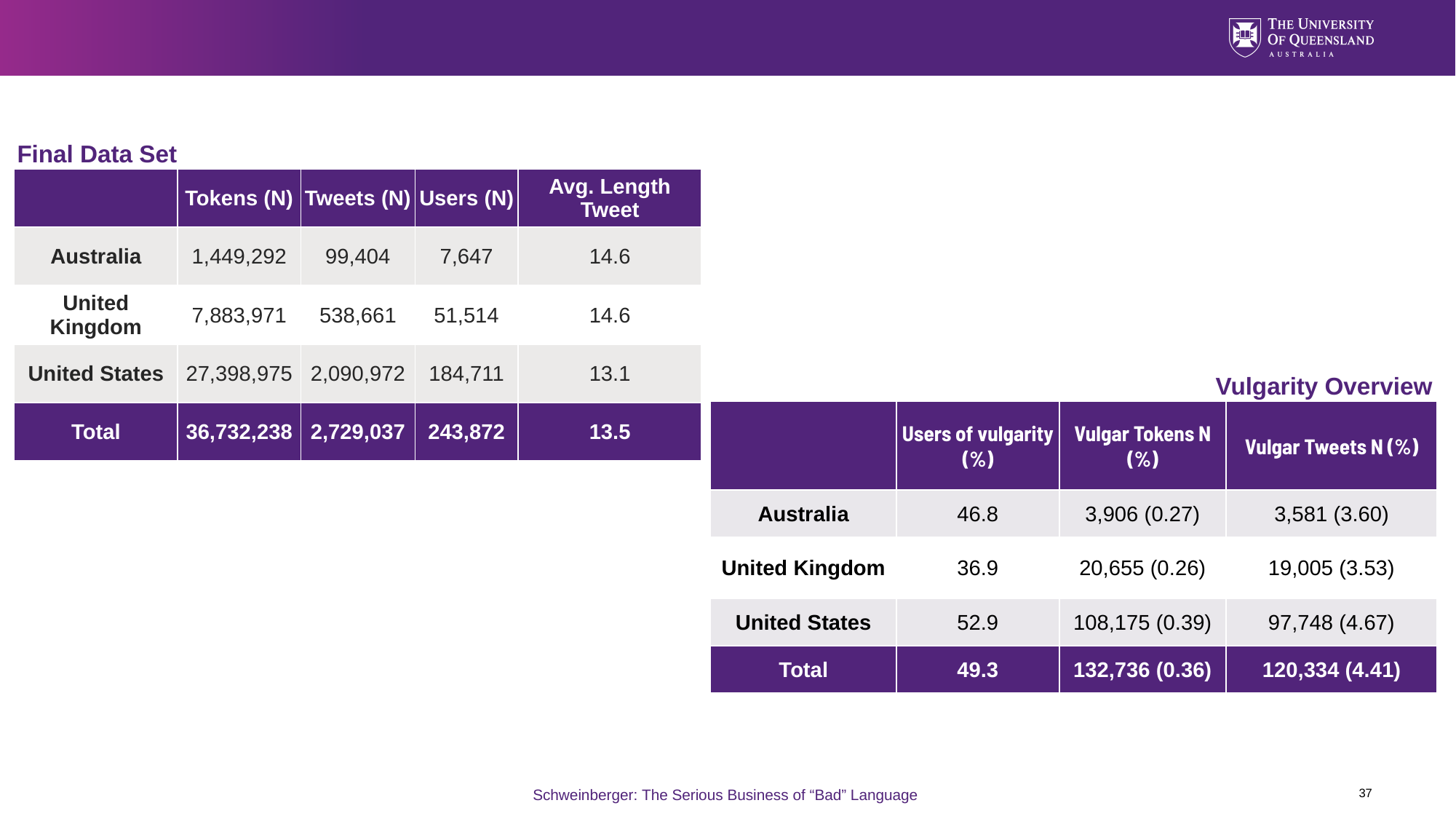

# Final Data Set
|  | Tokens (N) | Tweets (N) | Users (N) | Avg. Length Tweet |
| --- | --- | --- | --- | --- |
| Australia | 1,449,292 | 99,404 | 7,647 | 14.6 |
| United Kingdom | 7,883,971 | 538,661 | 51,514 | 14.6 |
| United States | 27,398,975 | 2,090,972 | 184,711 | 13.1 |
| Total | 36,732,238 | 2,729,037 | 243,872 | 13.5 |
Vulgarity Overview
|  | Users of vulgarity (%) | Vulgar Tokens N (%) | Vulgar Tweets N (%) |
| --- | --- | --- | --- |
| Australia | 46.8 | 3,906 (0.27) | 3,581 (3.60) |
| United Kingdom | 36.9 | 20,655 (0.26) | 19,005 (3.53) |
| United States | 52.9 | 108,175 (0.39) | 97,748 (4.67) |
| Total | 49.3 | 132,736 (0.36) | 120,334 (4.41) |
37
Schweinberger: The Serious Business of “Bad” Language